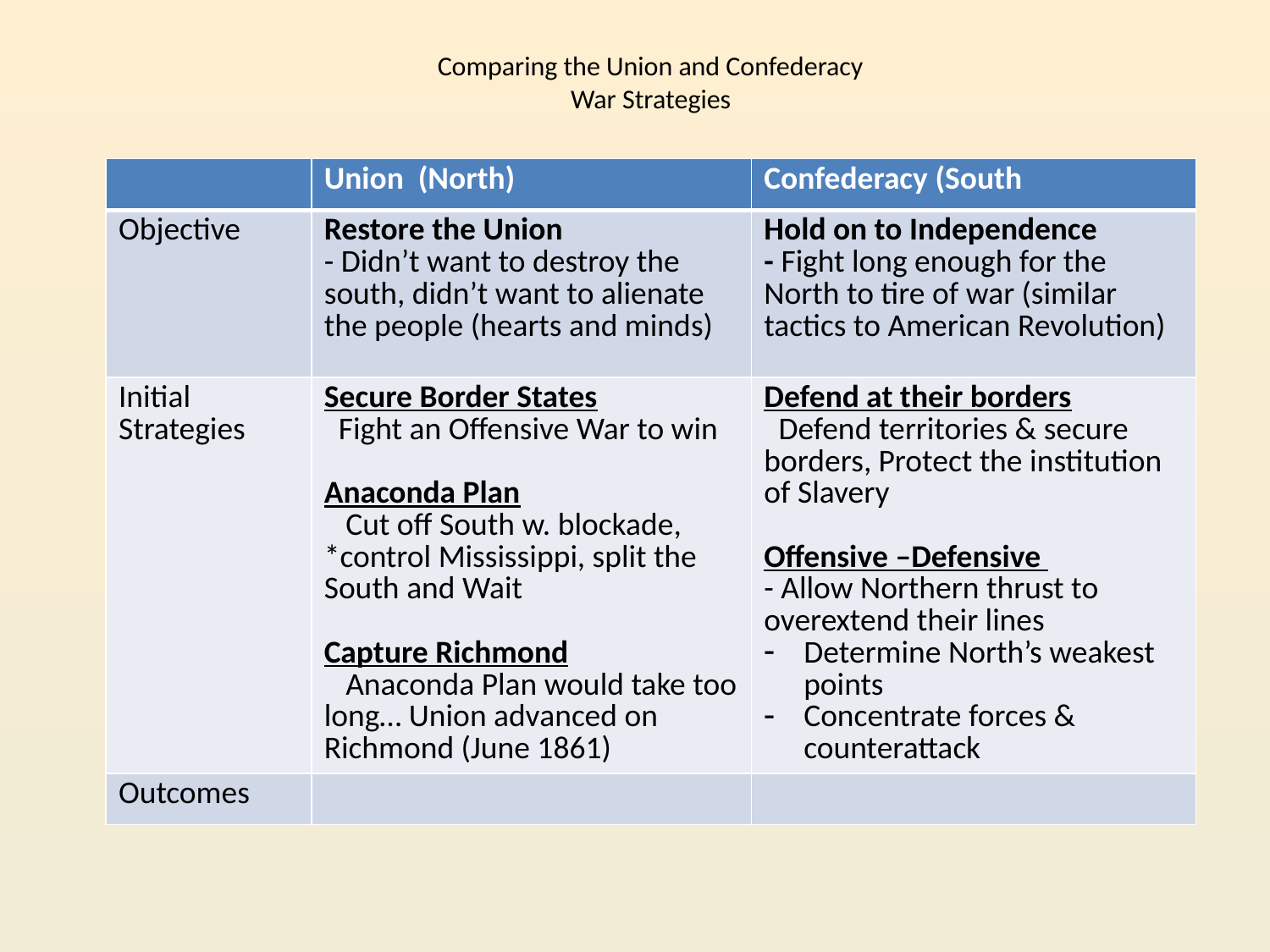

# Comparing the Union and Confederacy War Strategies
|  | Union (North) | Confederacy (South |
| --- | --- | --- |
| Objective | Restore the Union - Didn’t want to destroy the south, didn’t want to alienate the people (hearts and minds) | Hold on to Independence - Fight long enough for the North to tire of war (similar tactics to American Revolution) |
| Initial Strategies | Secure Border States Fight an Offensive War to win Anaconda Plan Cut off South w. blockade, \*control Mississippi, split the South and Wait Capture Richmond Anaconda Plan would take too long… Union advanced on Richmond (June 1861) | Defend at their borders Defend territories & secure borders, Protect the institution of Slavery Offensive –Defensive - Allow Northern thrust to overextend their lines Determine North’s weakest points Concentrate forces & counterattack |
| Outcomes |  |  |